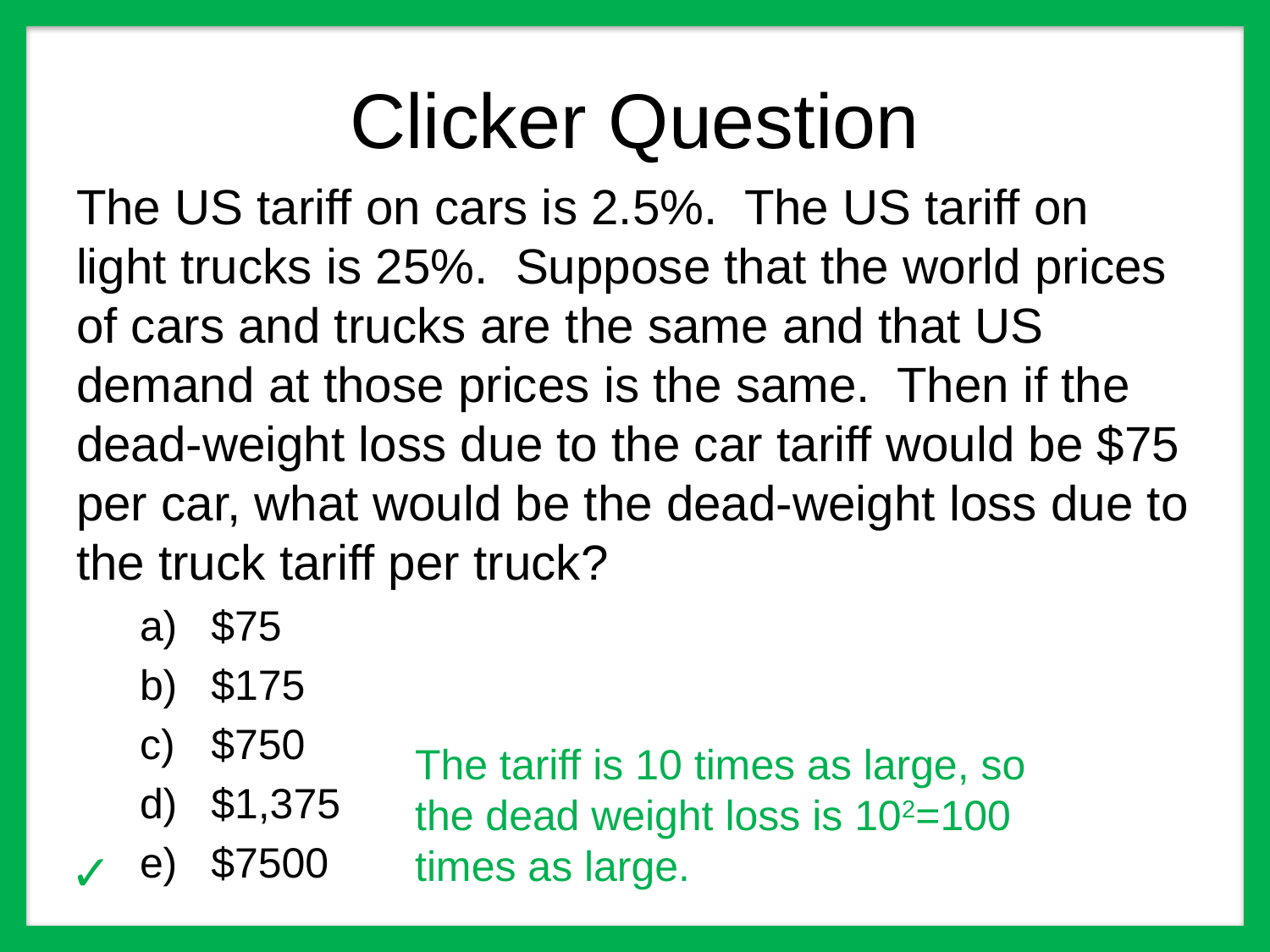

# Clicker Question
The US tariff on cars is 2.5%.  The US tariff on light trucks is 25%.  Suppose that the world prices of cars and trucks are the same and that US demand at those prices is the same.  Then if the dead-weight loss due to the car tariff would be $75 per car, what would be the dead-weight loss due to the truck tariff per truck?
$75
$175
$750
$1,375
$7500

The tariff is 10 times as large, so the dead weight loss is 102=100 times as large.

✓